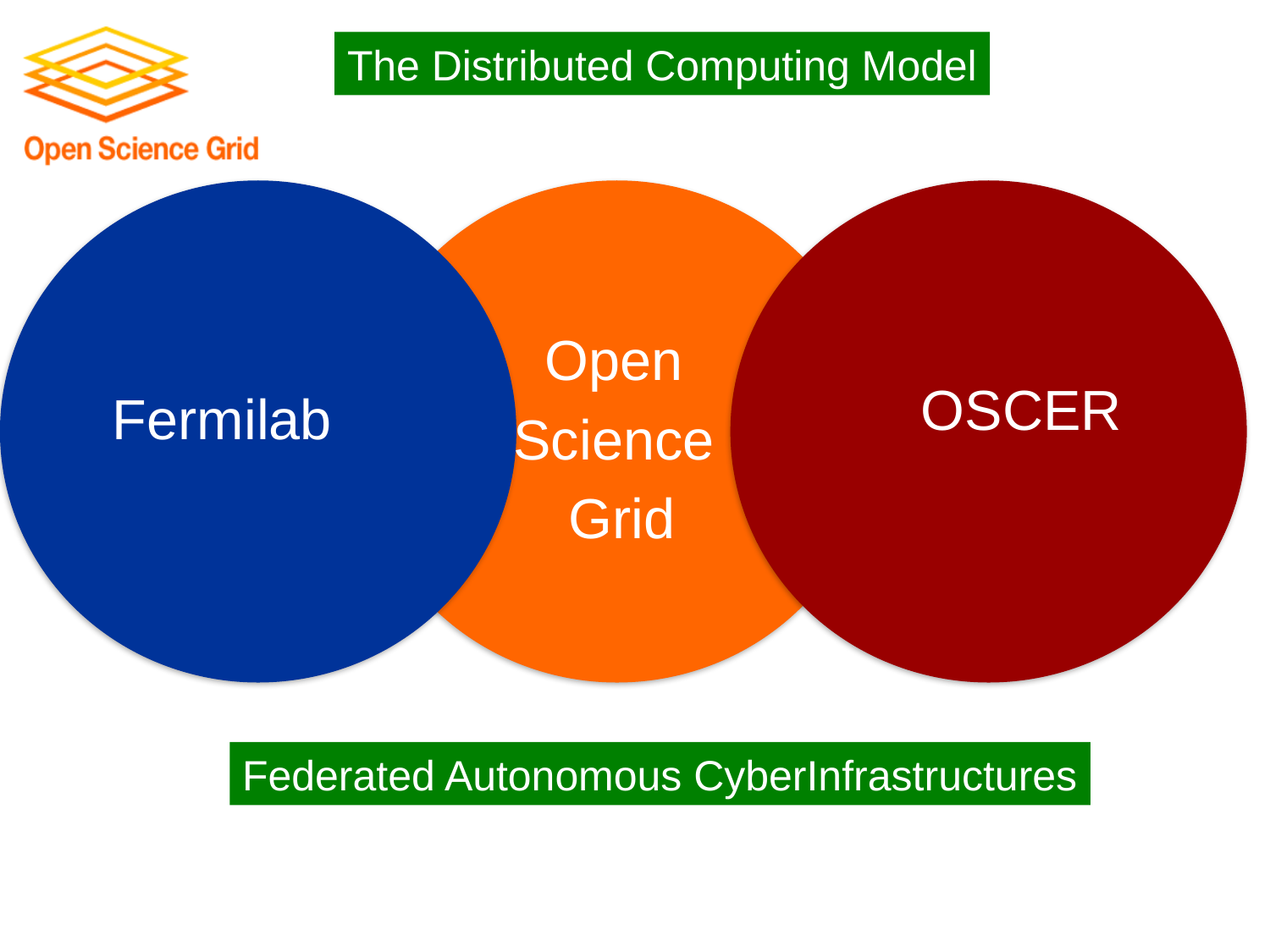

The Distributed Computing Model

Open
Science
Grid
OSCER
Fermilab
Federated Autonomous CyberInfrastructures